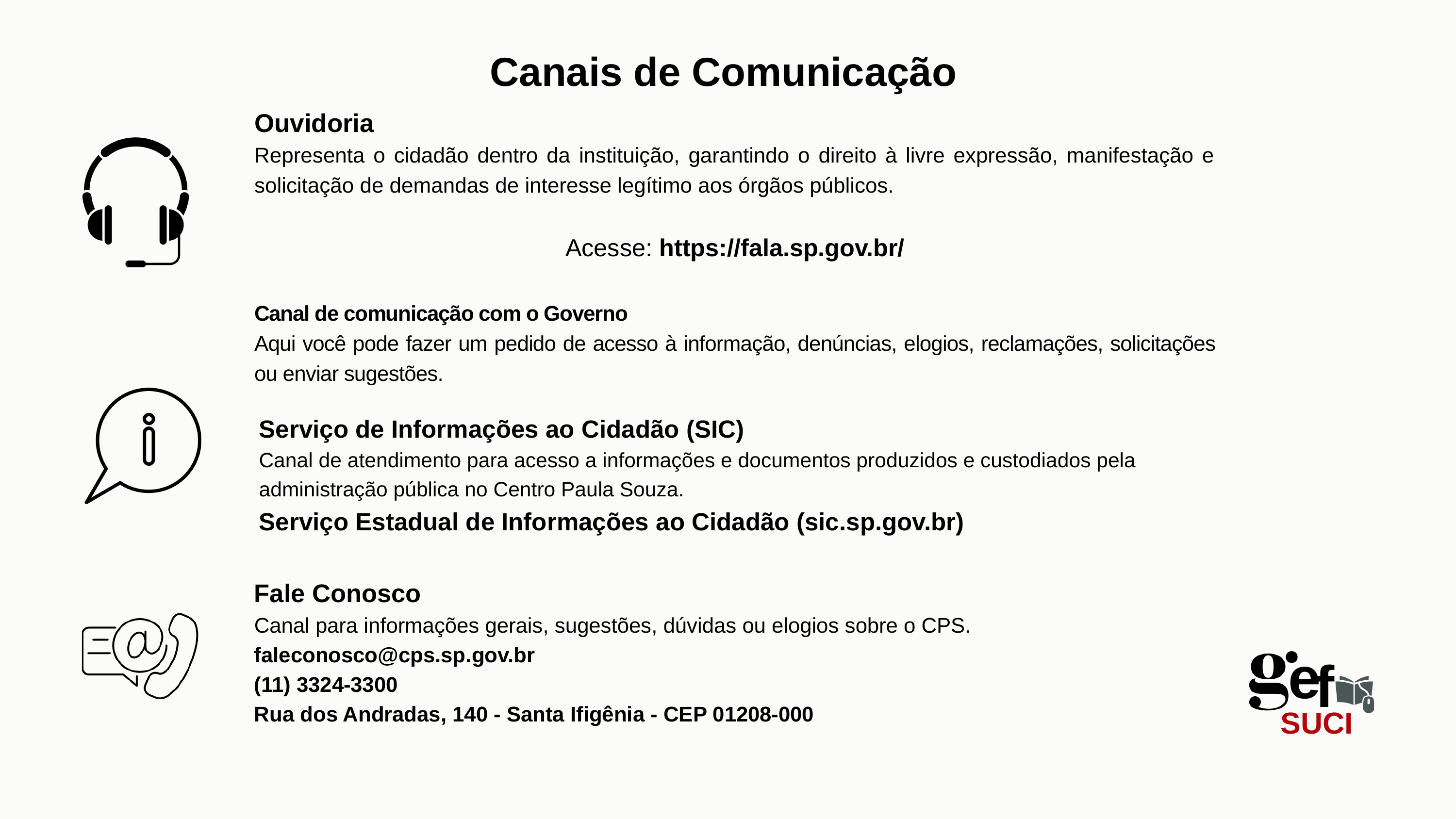

Canais de Comunicação

Ouvidoria
Representa o cidadão dentro da instituição, garantindo o direito à livre expressão, manifestação e solicitação de demandas de interesse legítimo aos órgãos públicos.

Acesse: https://fala.sp.gov.br/

Canal de comunicação com o Governo
Aqui você pode fazer um pedido de acesso à informação, denúncias, elogios, reclamações, solicitações ou enviar sugestões.

Serviço de Informações ao Cidadão (SIC)
Canal de atendimento para acesso a informações e documentos produzidos e custodiados pela administração pública no Centro Paula Souza.
Serviço Estadual de Informações ao Cidadão (sic.sp.gov.br)
Fale Conosco
Canal para informações gerais, sugestões, dúvidas ou elogios sobre o CPS.
faleconosco@cps.sp.gov.br
(11) 3324-3300
Rua dos Andradas, 140 - Santa Ifigênia - CEP 01208-000

e
f

SUCI